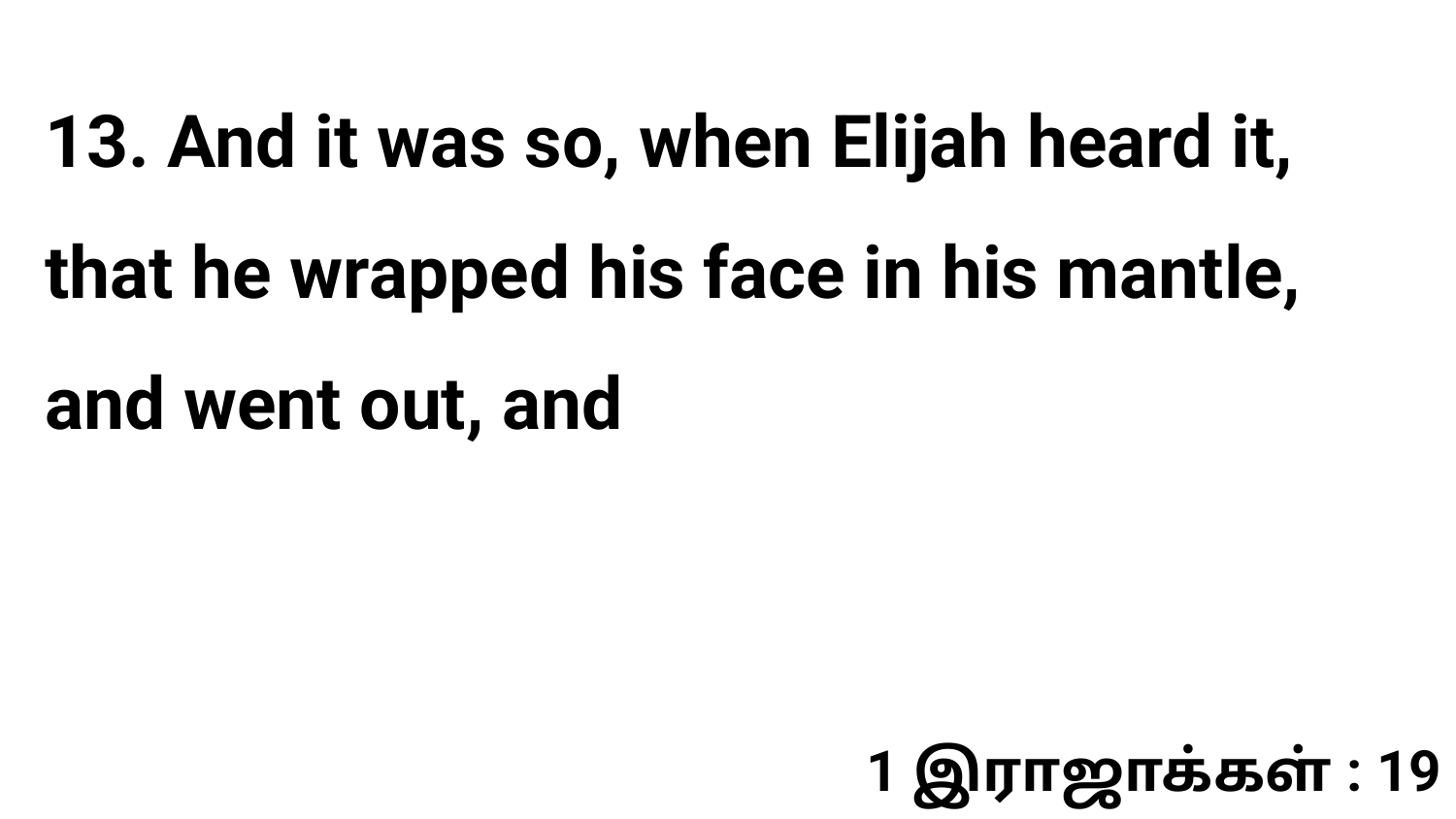

13. And it was so, when Elijah heard it, that he wrapped his face in his mantle, and went out, and
1 இராஜாக்கள் : 19